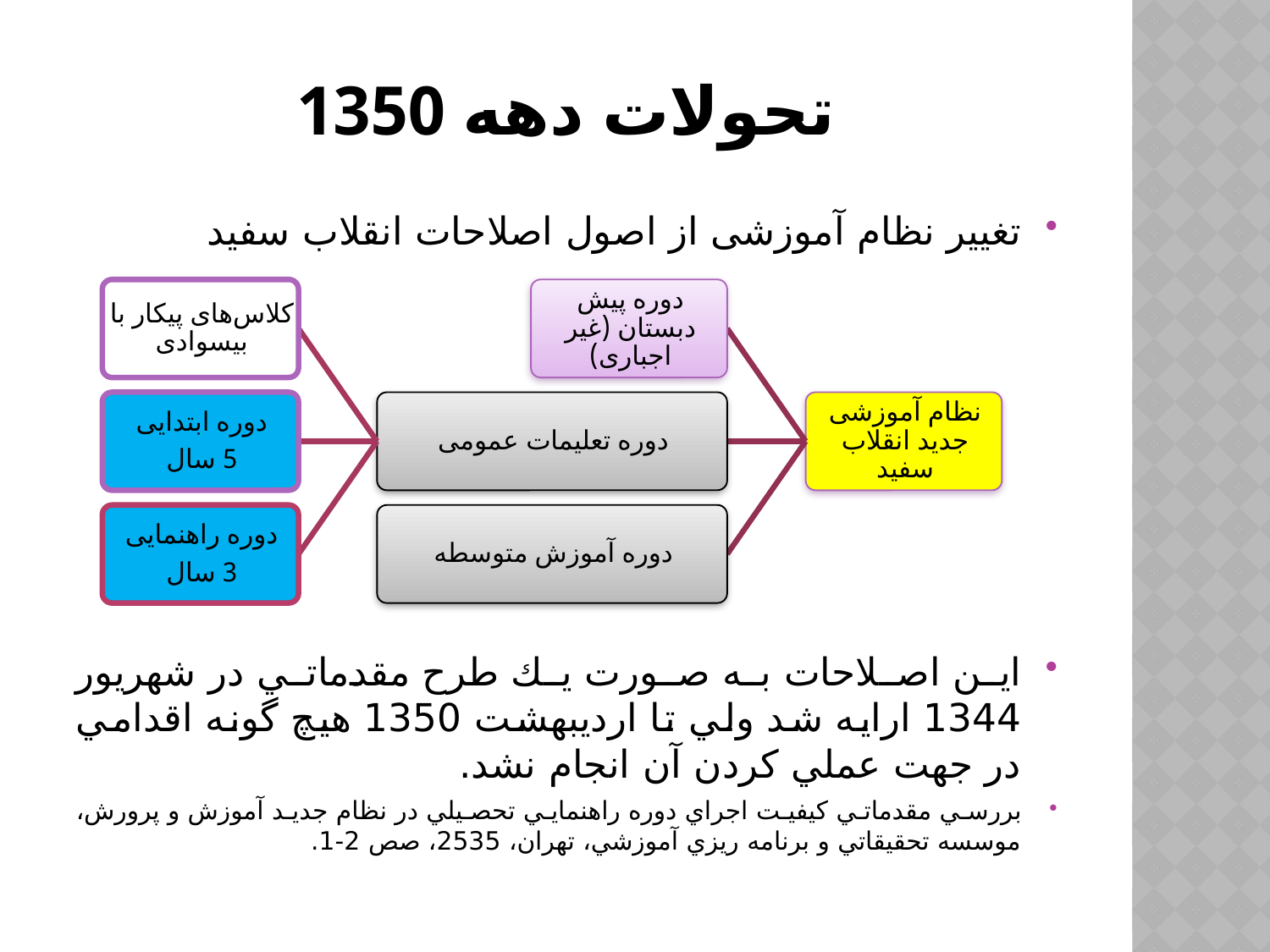

# تحولات دهه 1350
تغییر نظام آموزشی از اصول اصلاحات انقلاب سفید

اين اصلاحات به صورت يك طرح مقدماتي در شهريور 1344 ارایه شد ولي تا ارديبهشت 1350 هيچ گونه اقدامي در جهت عملي كردن آن انجام نشد.
بررسي مقدماتي كيفيت اجراي دوره راهنمايي تحصيلي در نظام جديد آموزش و پرورش، موسسه تحقيقاتي و برنامه ريزي آموزشي، تهران، 2535، صص 2-1.

نظام آموزشی جدید انقلاب سفید

دوره پیش دبستان (غیر اجباری)

دوره تعلیمات عمومی

کلاس‌های پیکار با بیسوادی

دوره ابتدایی
5 سال

دوره راهنمایی
3 سال

دوره آموزش متوسطه